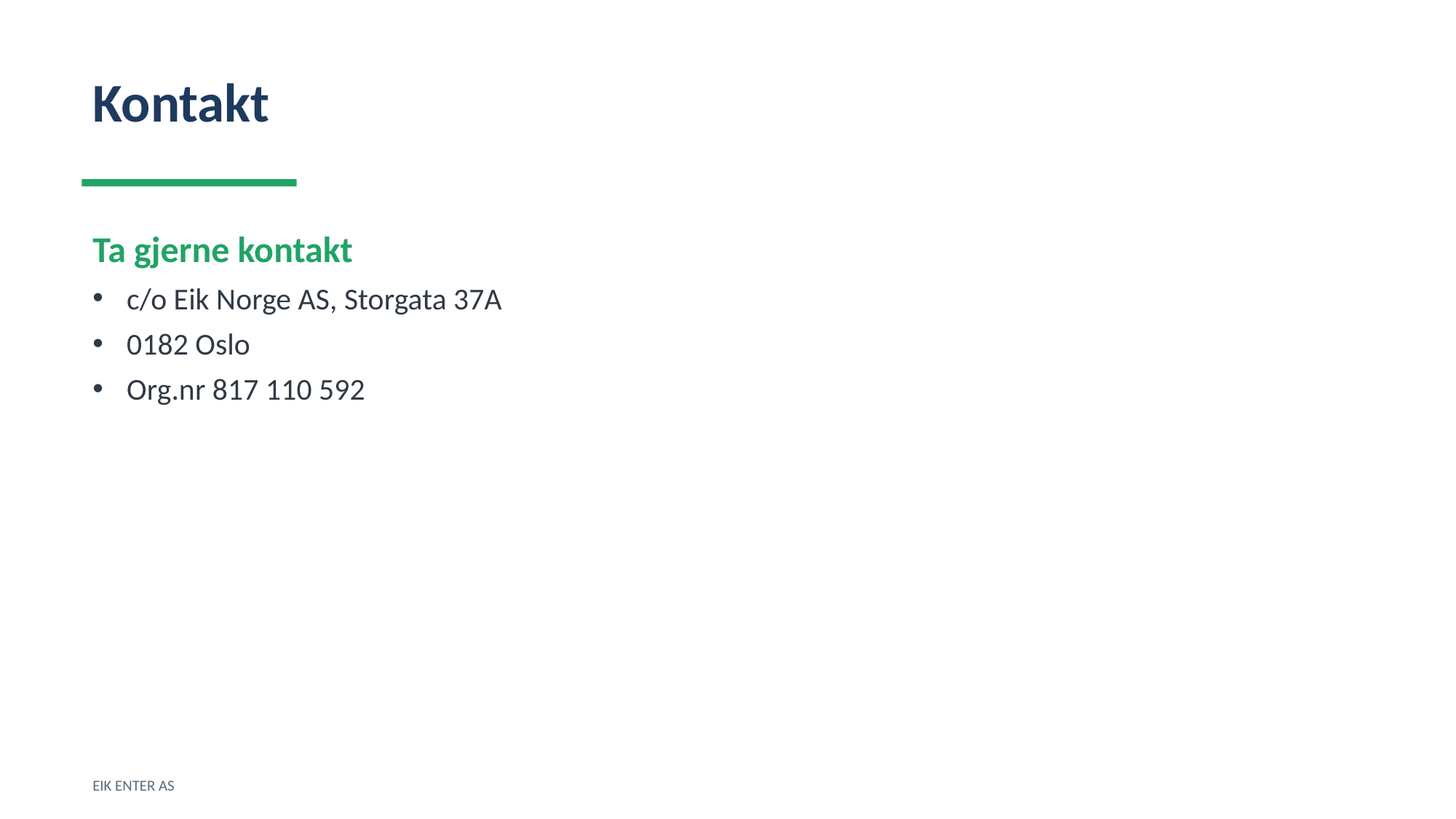

Kontakt

Ta gjerne kontakt
c/o Eik Norge AS, Storgata 37A
0182 Oslo
Org.nr 817 110 592
EIK ENTER AS